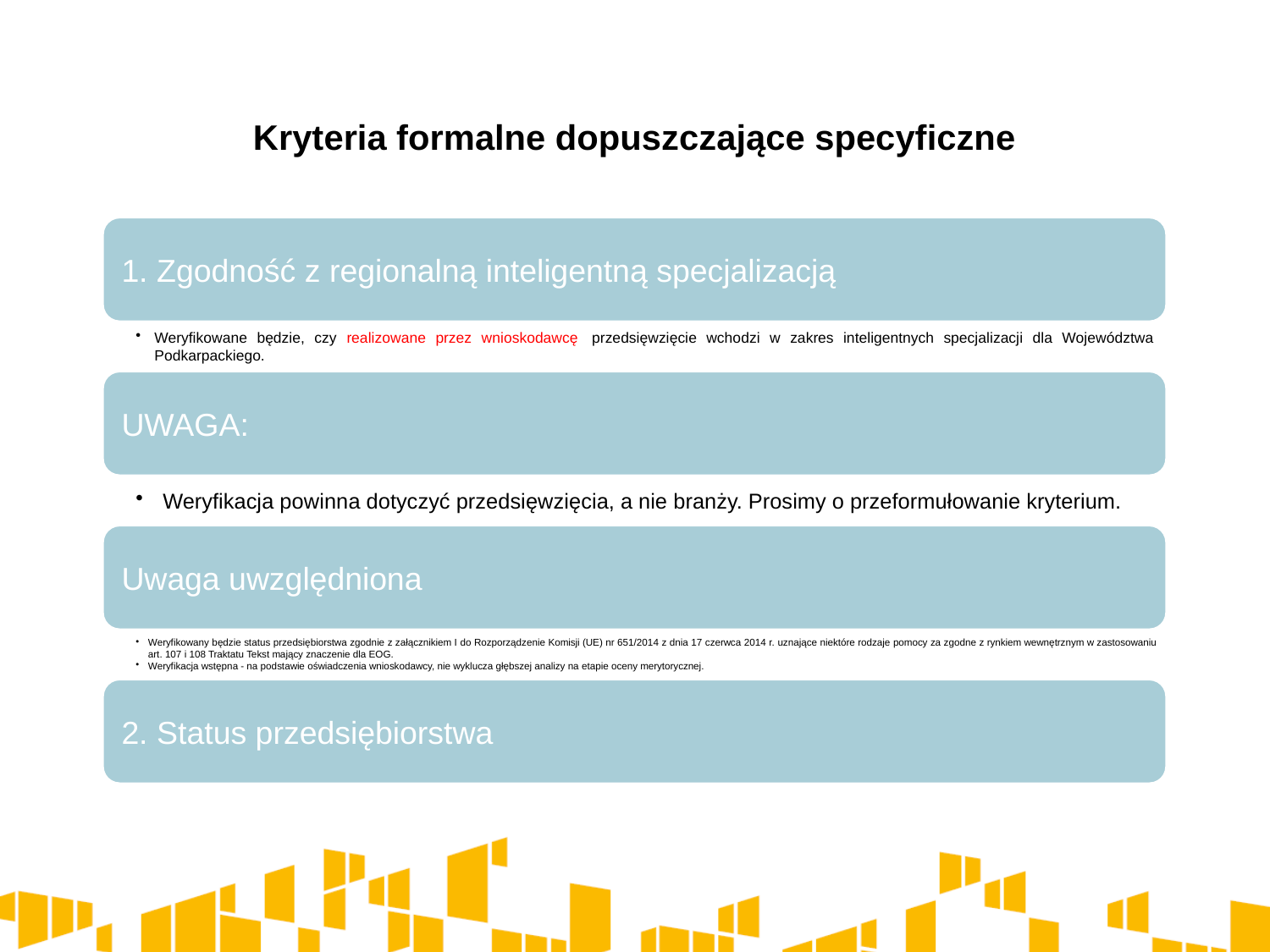

# Kryteria formalne dopuszczające specyficzne
1. Zgodność z regionalną inteligentną specjalizacją
Weryfikowane będzie, czy realizowane przez wnioskodawcę  przedsięwzięcie wchodzi w zakres inteligentnych specjalizacji dla Województwa Podkarpackiego.
2. Status przedsiębiorstwa
Weryfikowany będzie status przedsiębiorstwa zgodnie z załącznikiem I do Rozporządzenie Komisji (UE) nr 651/2014 z dnia 17 czerwca 2014 r. uznające niektóre rodzaje pomocy za zgodne z rynkiem wewnętrznym w zastosowaniu art. 107 i 108 Traktatu Tekst mający znaczenie dla EOG.
Weryfikacja wstępna - na podstawie oświadczenia wnioskodawcy, nie wyklucza głębszej analizy na etapie oceny merytorycznej.
UWAGA:
Weryfikacja powinna dotyczyć przedsięwzięcia, a nie branży. Prosimy o przeformułowanie kryterium.
Uwaga uwzględniona